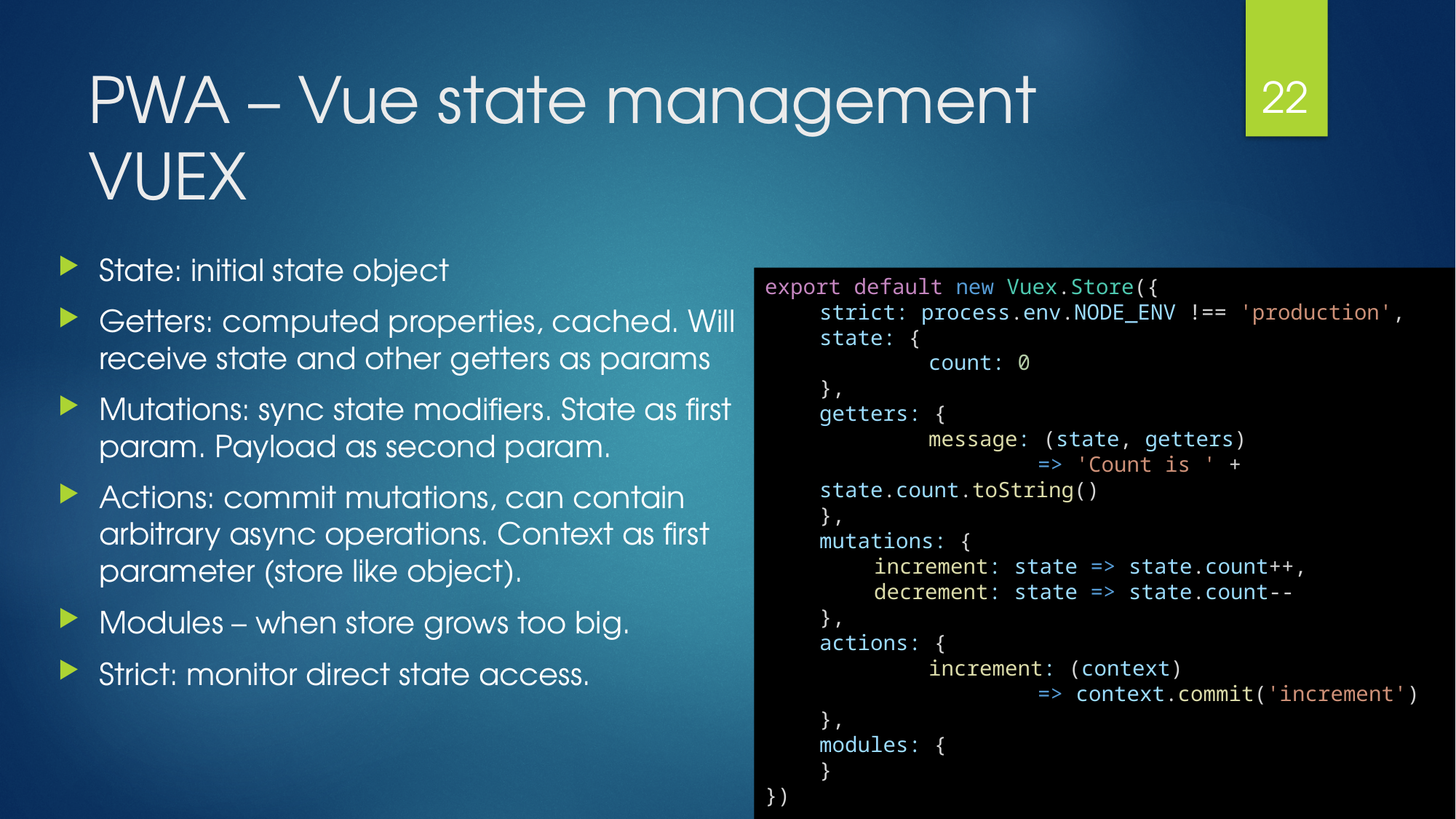

22
# PWA – Vue state management VUEX
State: initial state object
Getters: computed properties, cached. Will receive state and other getters as params
Mutations: sync state modifiers. State as first param. Payload as second param.
Actions: commit mutations, can contain arbitrary async operations. Context as first parameter (store like object).
Modules – when store grows too big.
Strict: monitor direct state access.

export default new Vuex.Store({
strict: process.env.NODE_ENV !== 'production',
state: {
	count: 0
},
getters: {
	message: (state, getters)
		=> 'Count is ' + state.count.toString()
},
mutations: {
increment: state => state.count++,
decrement: state => state.count--
},
actions: {
	increment: (context)
		=> context.commit('increment')
},
modules: {
}
})